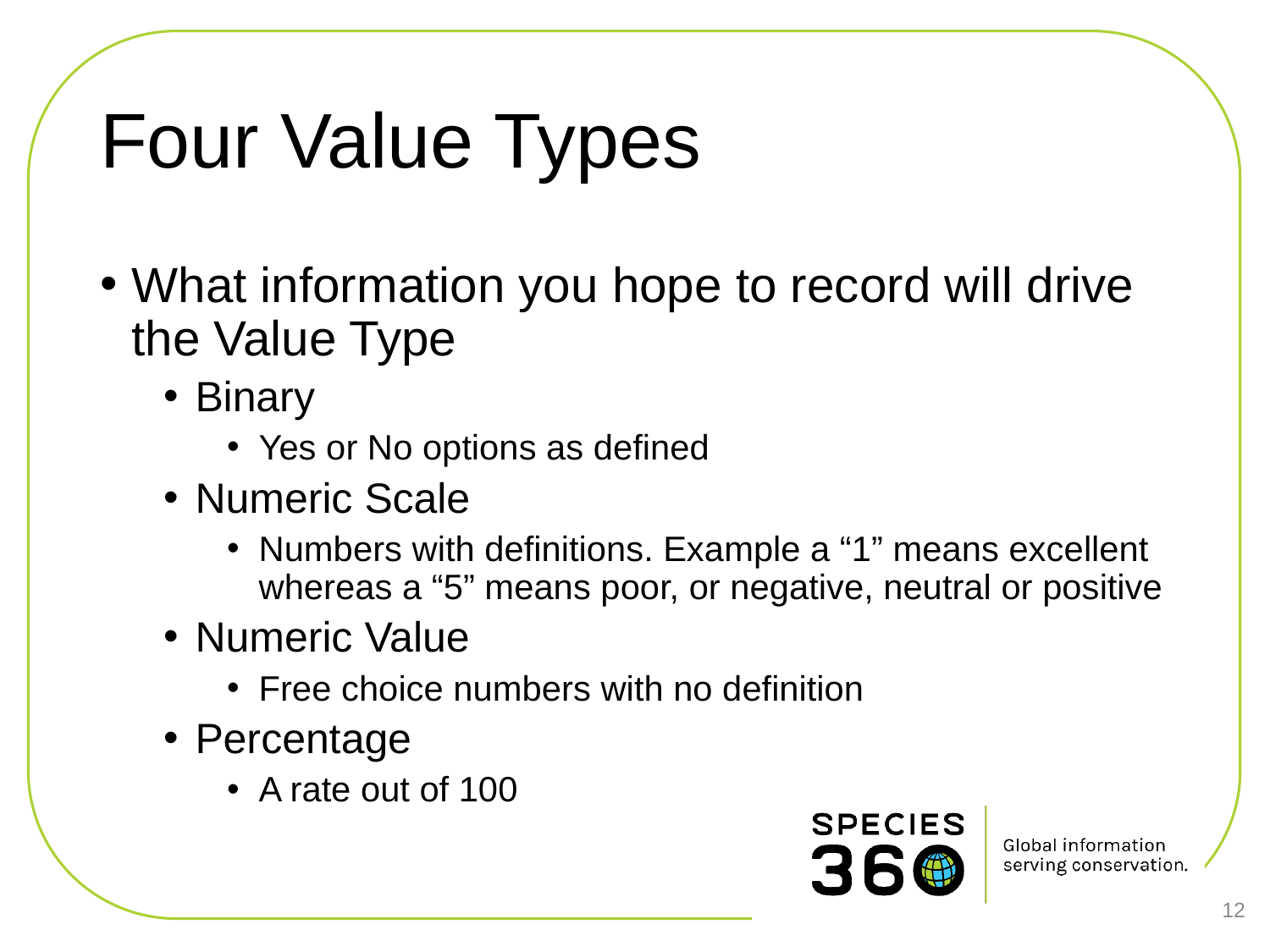

# Four Value Types
What information you hope to record will drive the Value Type
Binary
Yes or No options as defined
Numeric Scale
Numbers with definitions. Example a “1” means excellent whereas a “5” means poor, or negative, neutral or positive
Numeric Value
Free choice numbers with no definition
Percentage
A rate out of 100
12